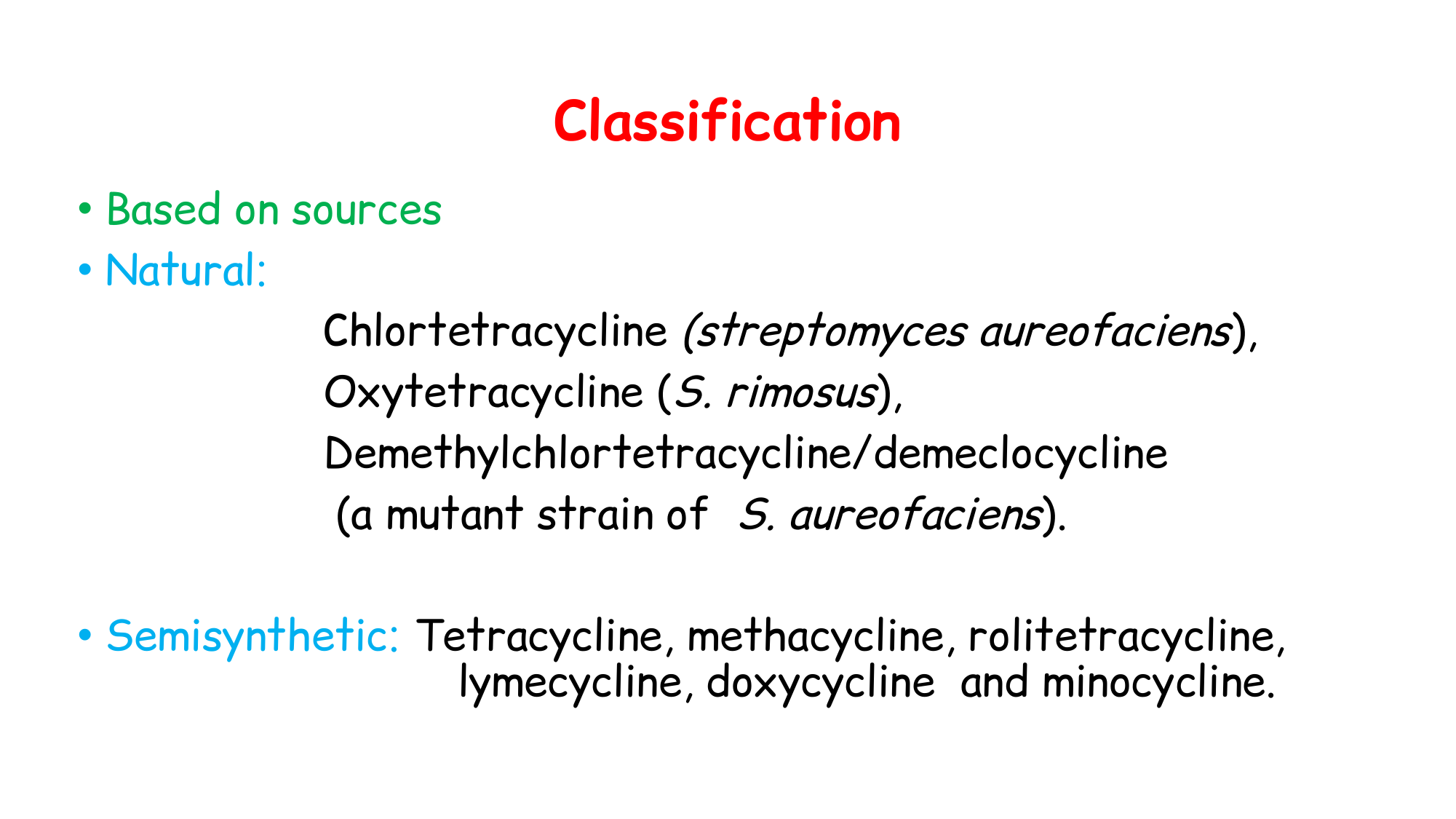

# Classification
Based on sources
Natural:
			Chlortetracycline (streptomyces aureofaciens),
			Oxytetracycline (S. rimosus),
			Demethylchlortetracycline/demeclocycline
			 (a mutant strain of  S. aureofaciens).

Semisynthetic: Tetracycline, methacycline, rolitetracycline, 				  lymecycline, doxycycline  and minocycline.